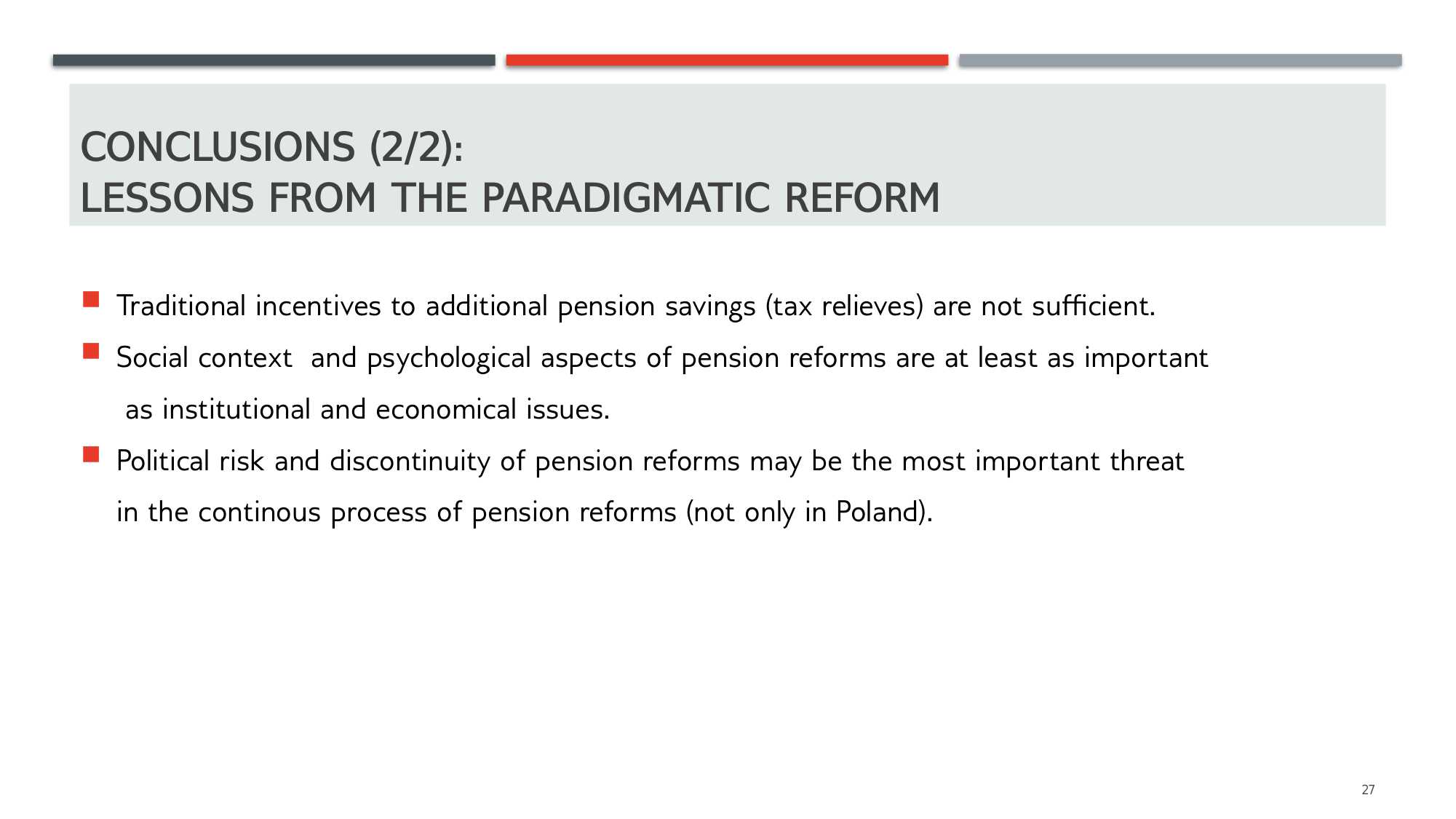

# CONCLUSIONS (2/2): Lessons from the Paradigmatic reform
Traditional incentives to additional pension savings (tax relieves) are not sufficient.
Social context  and psychological aspects of pension reforms are at least as important
     as institutional and economical issues.
Political risk and discontinuity of pension reforms may be the most important threat
    in the continous process of pension reforms (not only in Poland).
27